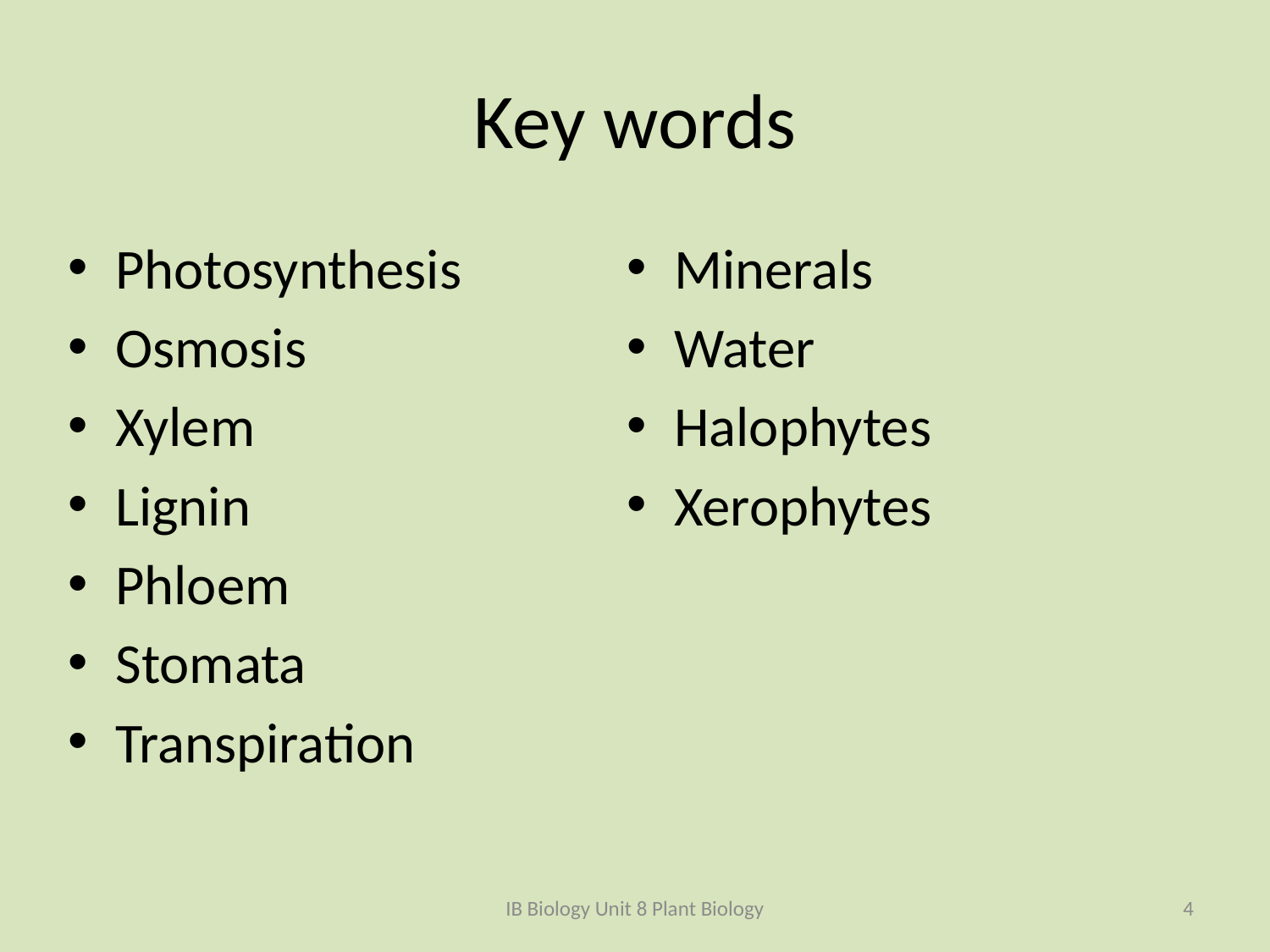

# Key words
Photosynthesis
Osmosis
Xylem
Lignin
Phloem
Stomata
Transpiration
Minerals
Water
Halophytes
Xerophytes

IB Biology Unit 8 Plant Biology
4